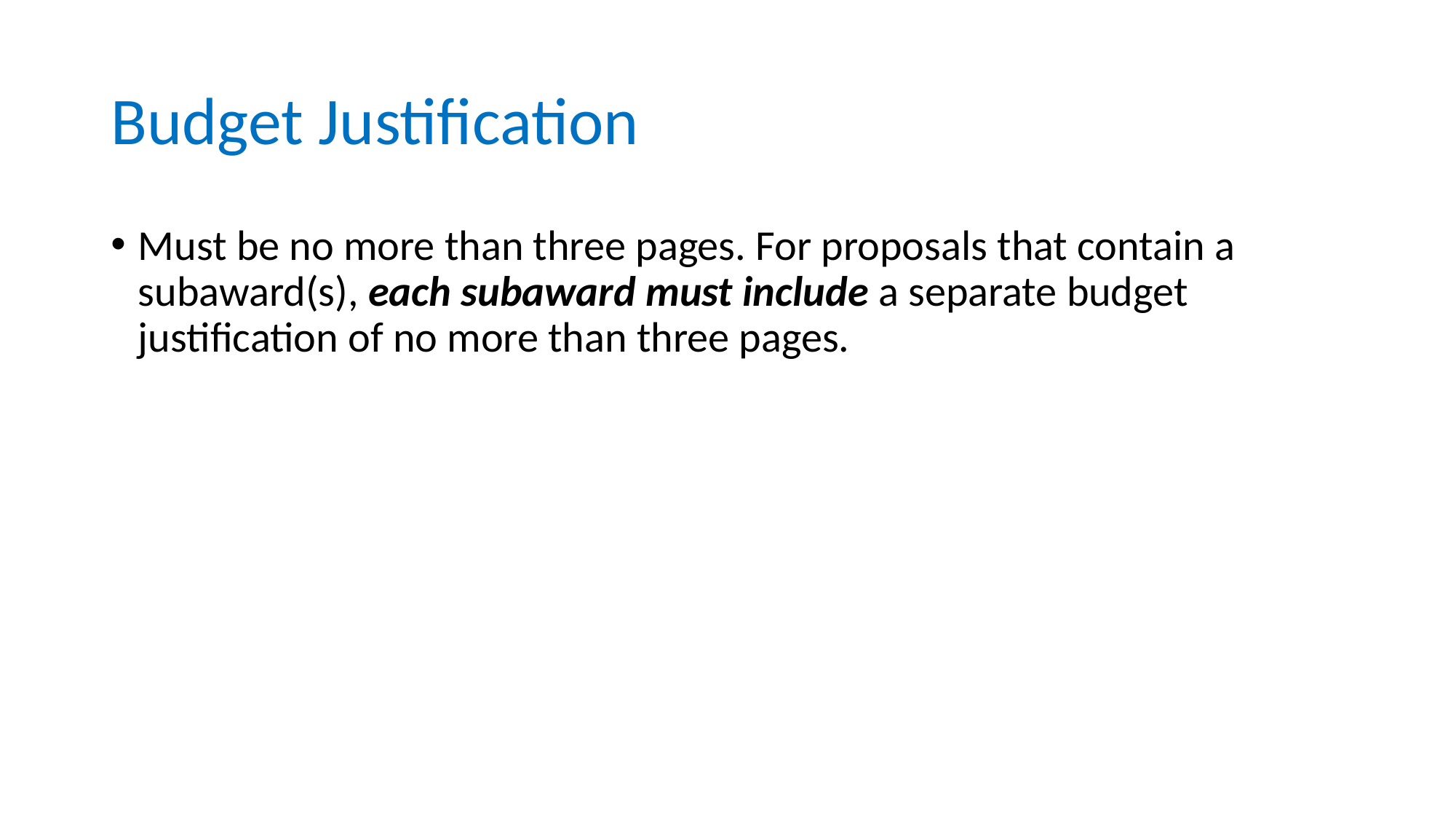

# Budget Justification
Must be no more than three pages. For proposals that contain a subaward(s), each subaward must include a separate budget justification of no more than three pages.